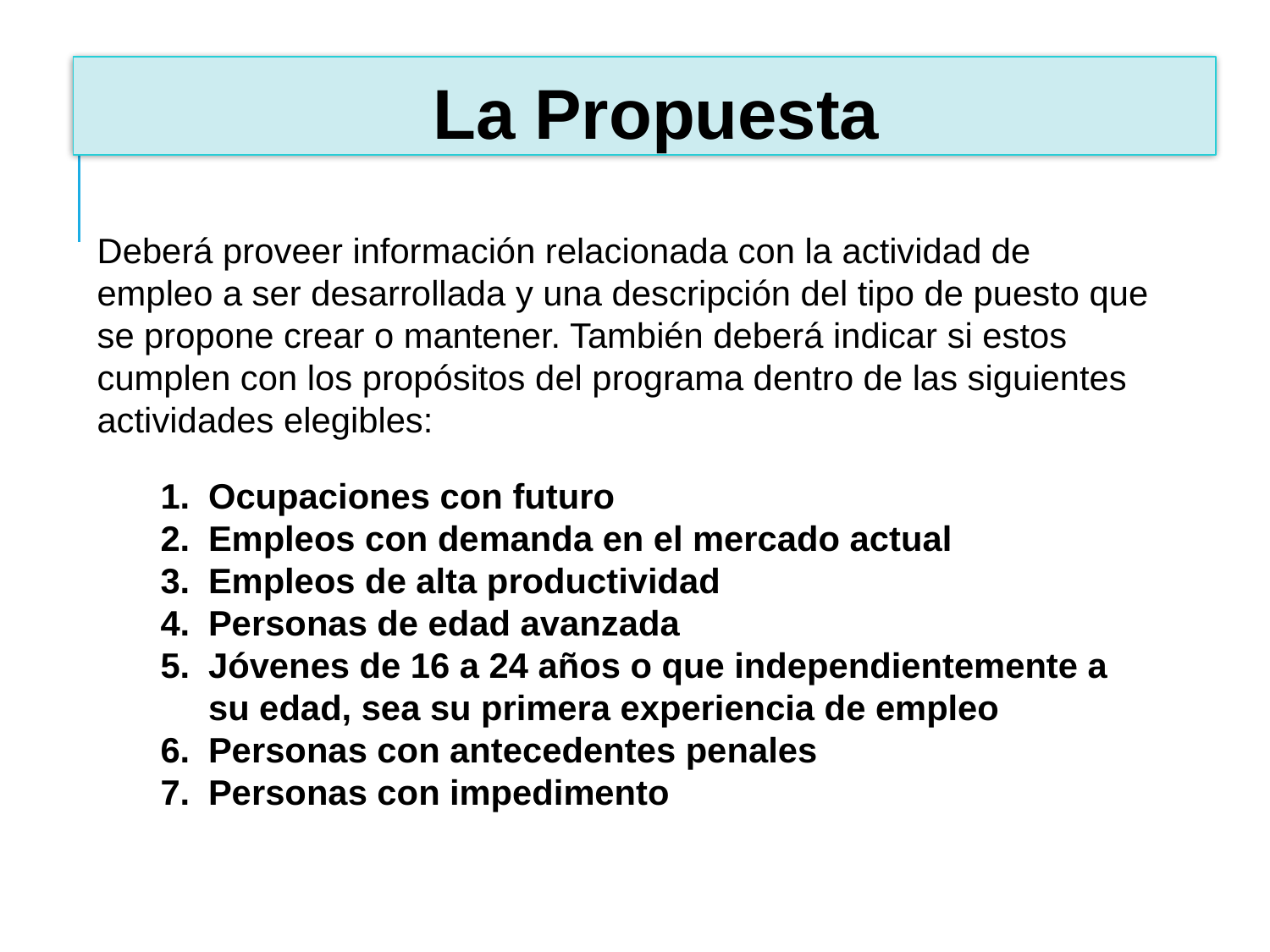

La Propuesta
Deberá proveer información relacionada con la actividad de empleo a ser desarrollada y una descripción del tipo de puesto que se propone crear o mantener. También deberá indicar si estos cumplen con los propósitos del programa dentro de las siguientes actividades elegibles:

Ocupaciones con futuro
Empleos con demanda en el mercado actual
Empleos de alta productividad
Personas de edad avanzada
Jóvenes de 16 a 24 años o que independientemente a su edad, sea su primera experiencia de empleo
Personas con antecedentes penales
Personas con impedimento